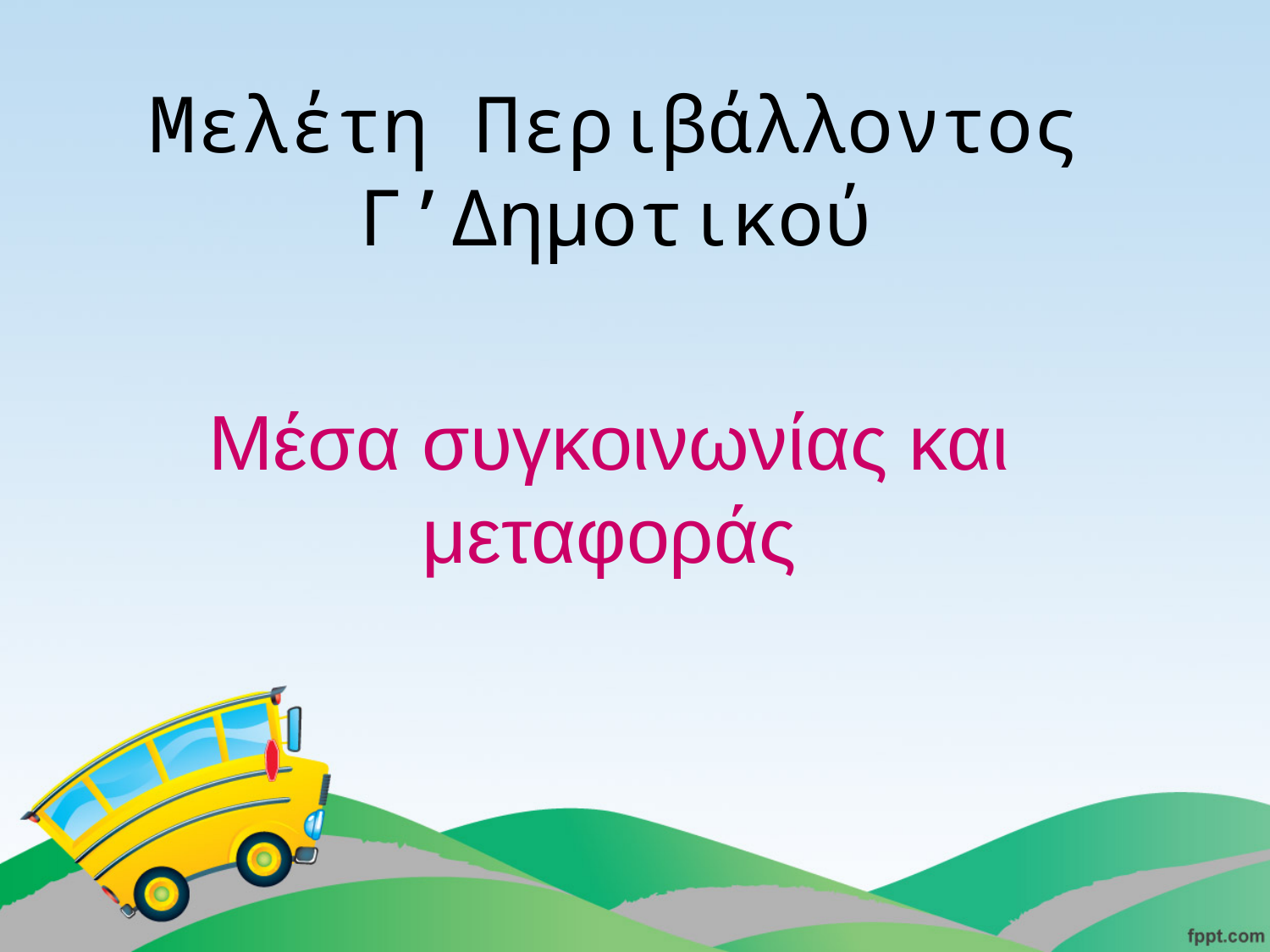

# Μελέτη Περιβάλλοντος Γ’Δημοτικού
Μέσα συγκοινωνίας και μεταφοράς